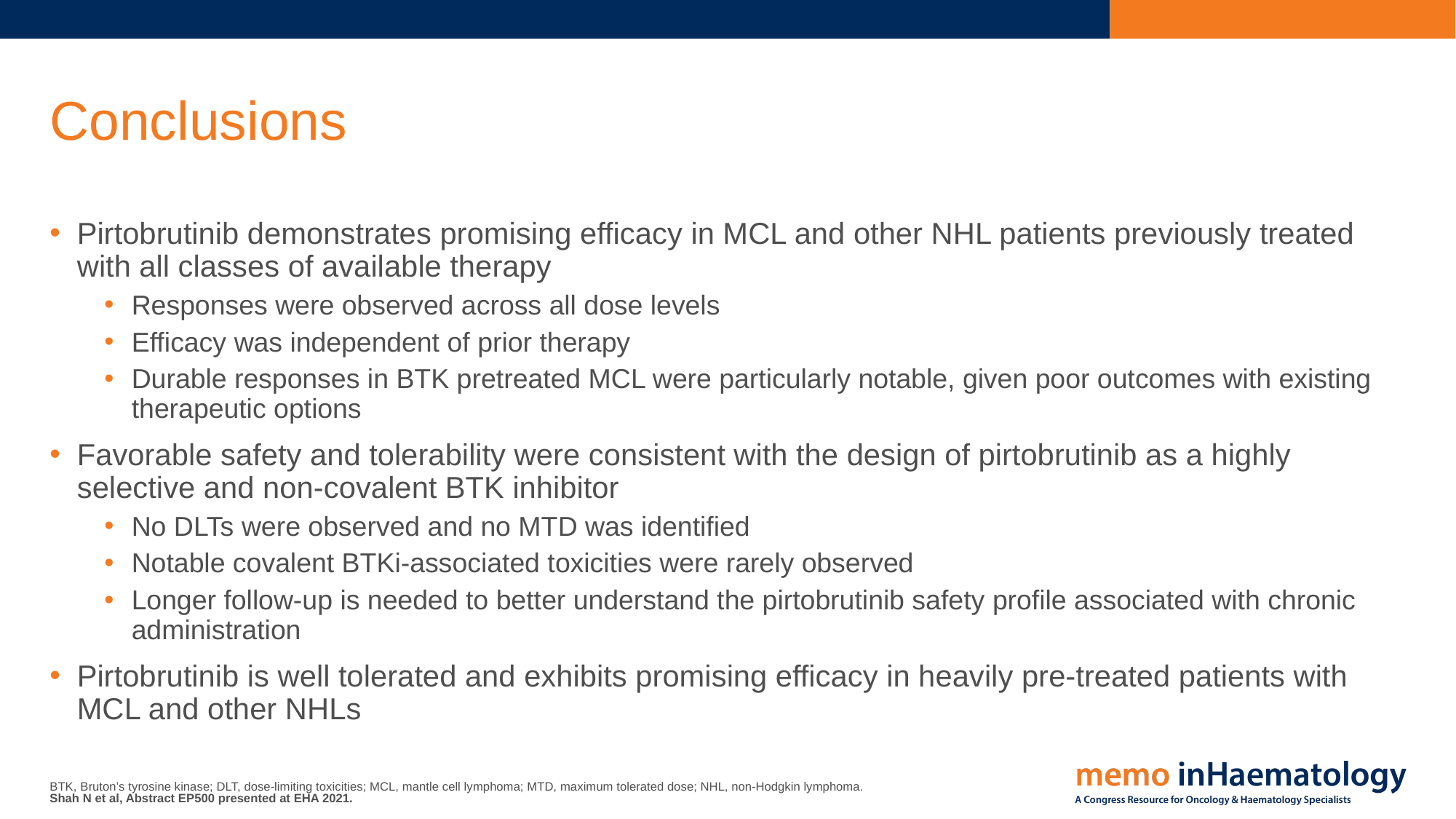

# Conclusions
Pirtobrutinib demonstrates promising efficacy in MCL and other NHL patients previously treated with all classes of available therapy
Responses were observed across all dose levels
Efficacy was independent of prior therapy
Durable responses in BTK pretreated MCL were particularly notable, given poor outcomes with existing therapeutic options
Favorable safety and tolerability were consistent with the design of pirtobrutinib as a highly selective and non-covalent BTK inhibitor
No DLTs were observed and no MTD was identified
Notable covalent BTKi-associated toxicities were rarely observed
Longer follow-up is needed to better understand the pirtobrutinib safety profile associated with chronic administration
Pirtobrutinib is well tolerated and exhibits promising efficacy in heavily pre-treated patients with MCL and other NHLs

BTK, Bruton’s tyrosine kinase; DLT, dose-limiting toxicities; MCL, mantle cell lymphoma; MTD, maximum tolerated dose; NHL, non-Hodgkin lymphoma.
Shah N et al, Abstract EP500 presented at EHA 2021.